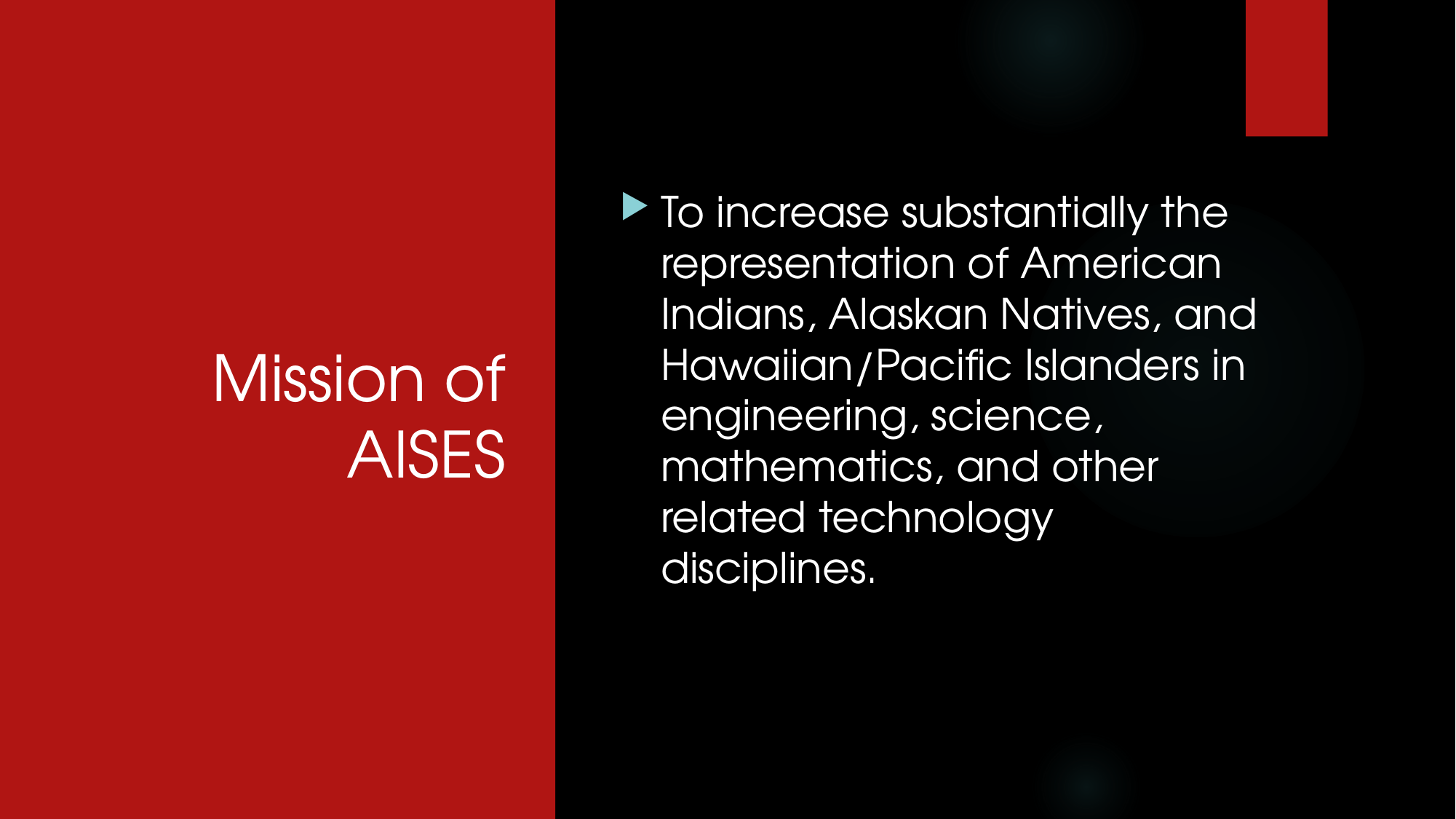

# Mission of AISES
To increase substantially the representation of American Indians, Alaskan Natives, and Hawaiian/Pacific Islanders in engineering, science, mathematics, and other related technology disciplines.